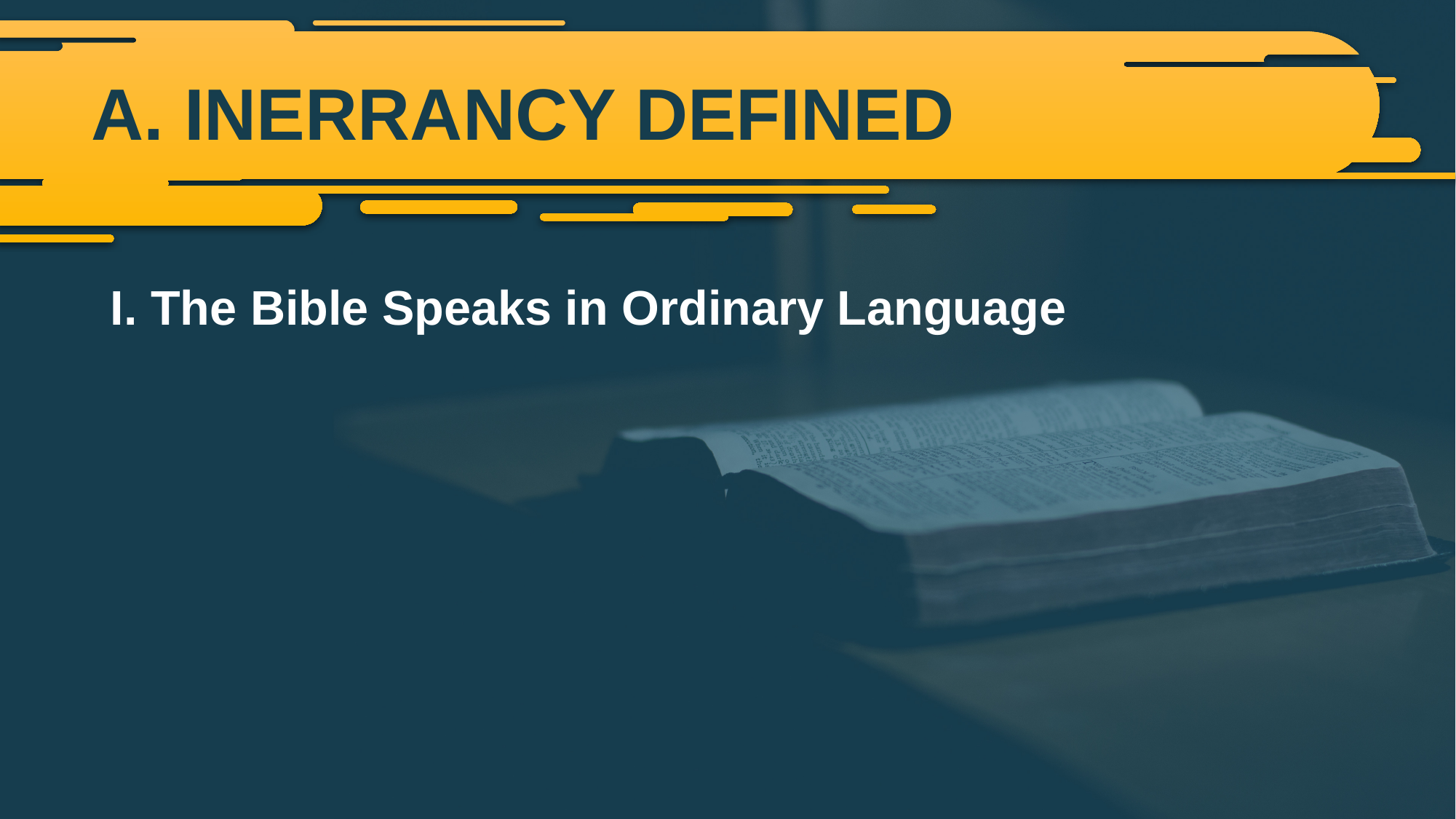

# A. INERRANCY DEFINED
I. The Bible Speaks in Ordinary Language